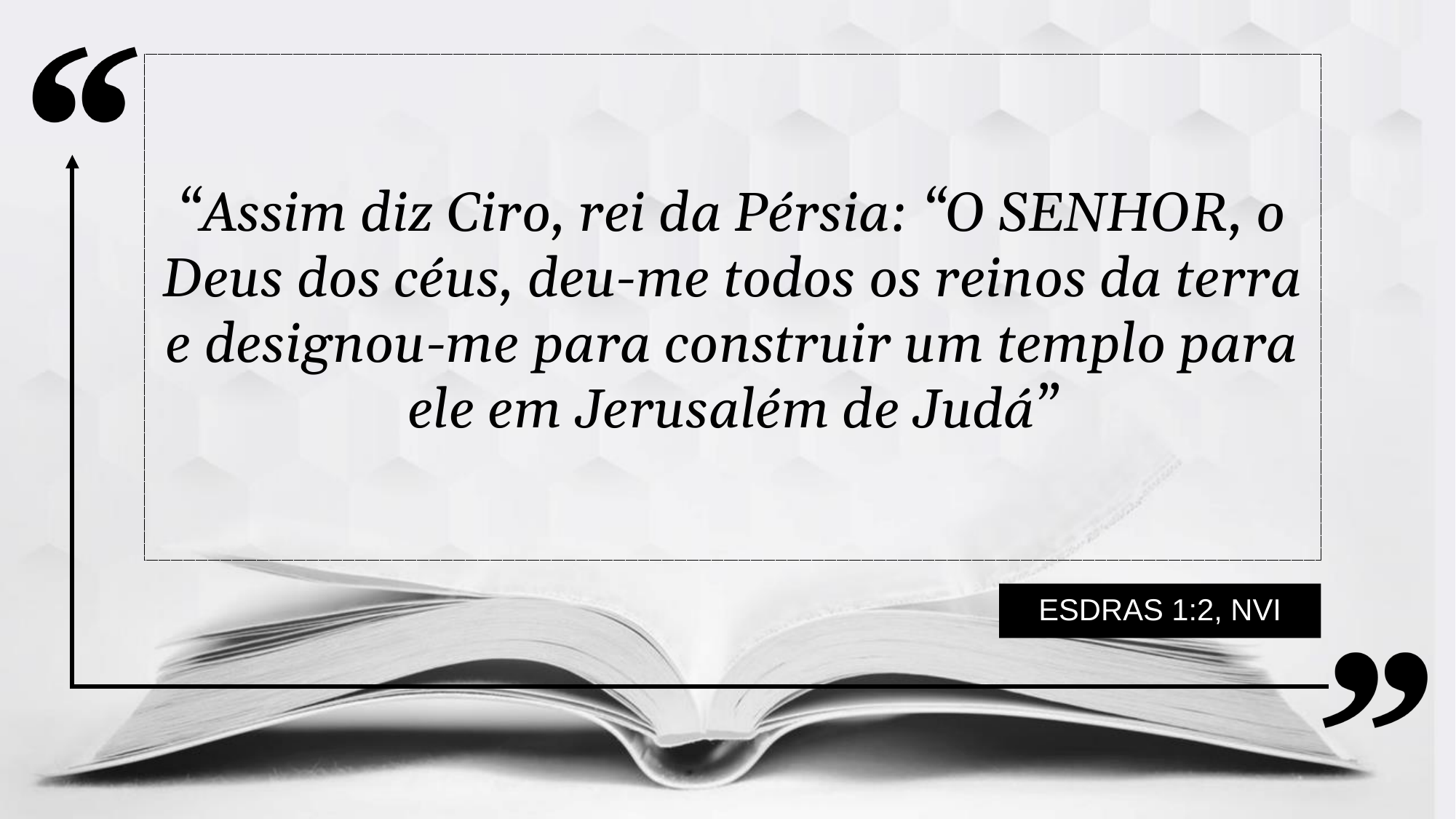

“Assim diz Ciro, rei da Pérsia: “O SENHOR, o Deus dos céus, deu-me todos os reinos da terra e designou-me para construir um templo para ele em Jerusalém de Judá”
ESDRAS 1:2, NVI